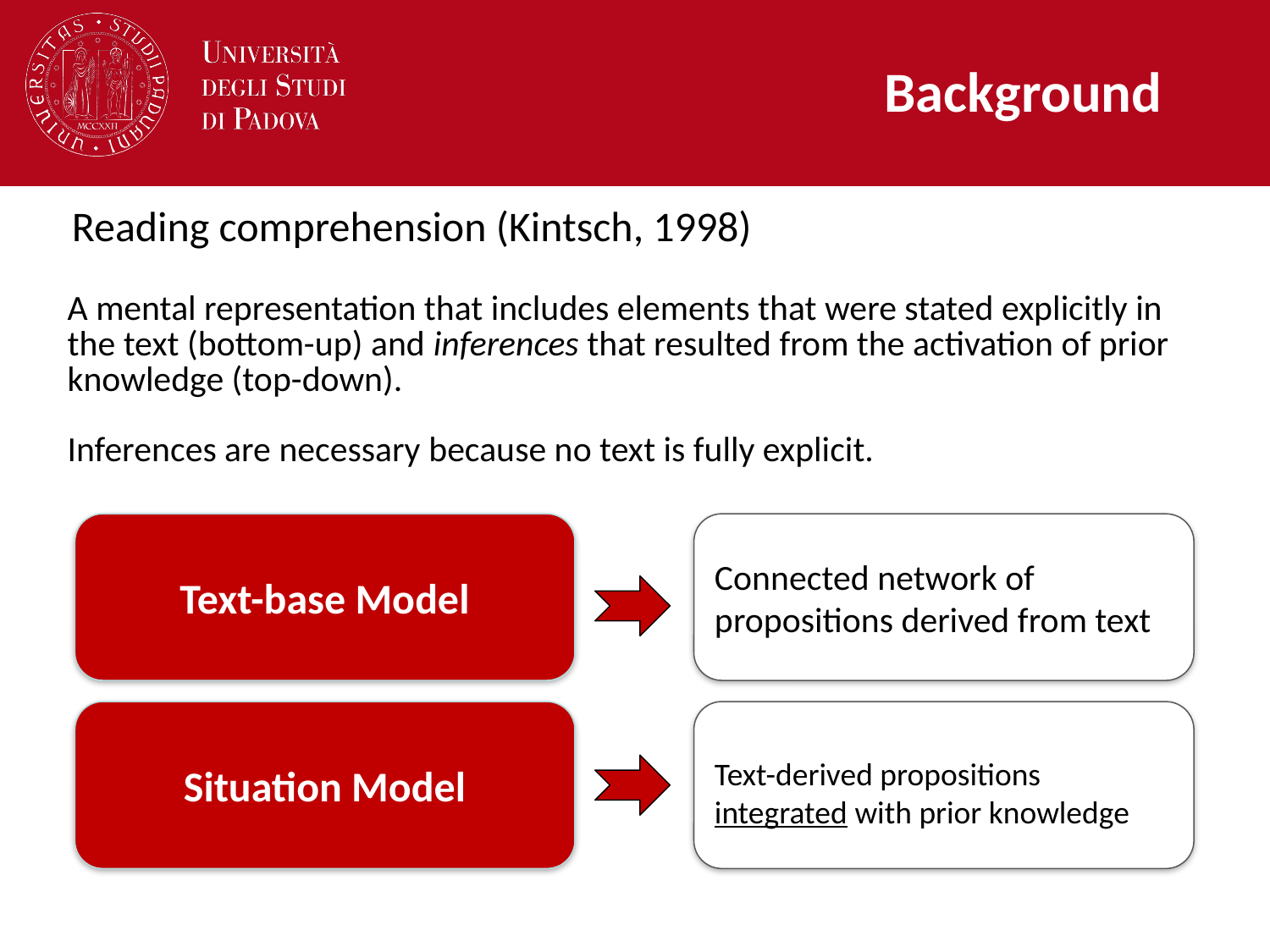

Background
Reading comprehension (Kintsch, 1998)
A mental representation that includes elements that were stated explicitly in the text (bottom-up) and inferences that resulted from the activation of prior knowledge (top-down).

Inferences are necessary because no text is fully explicit.

Text-base Model
Connected network of propositions derived from text

Text-derived propositions integrated with prior knowledge
Situation Model